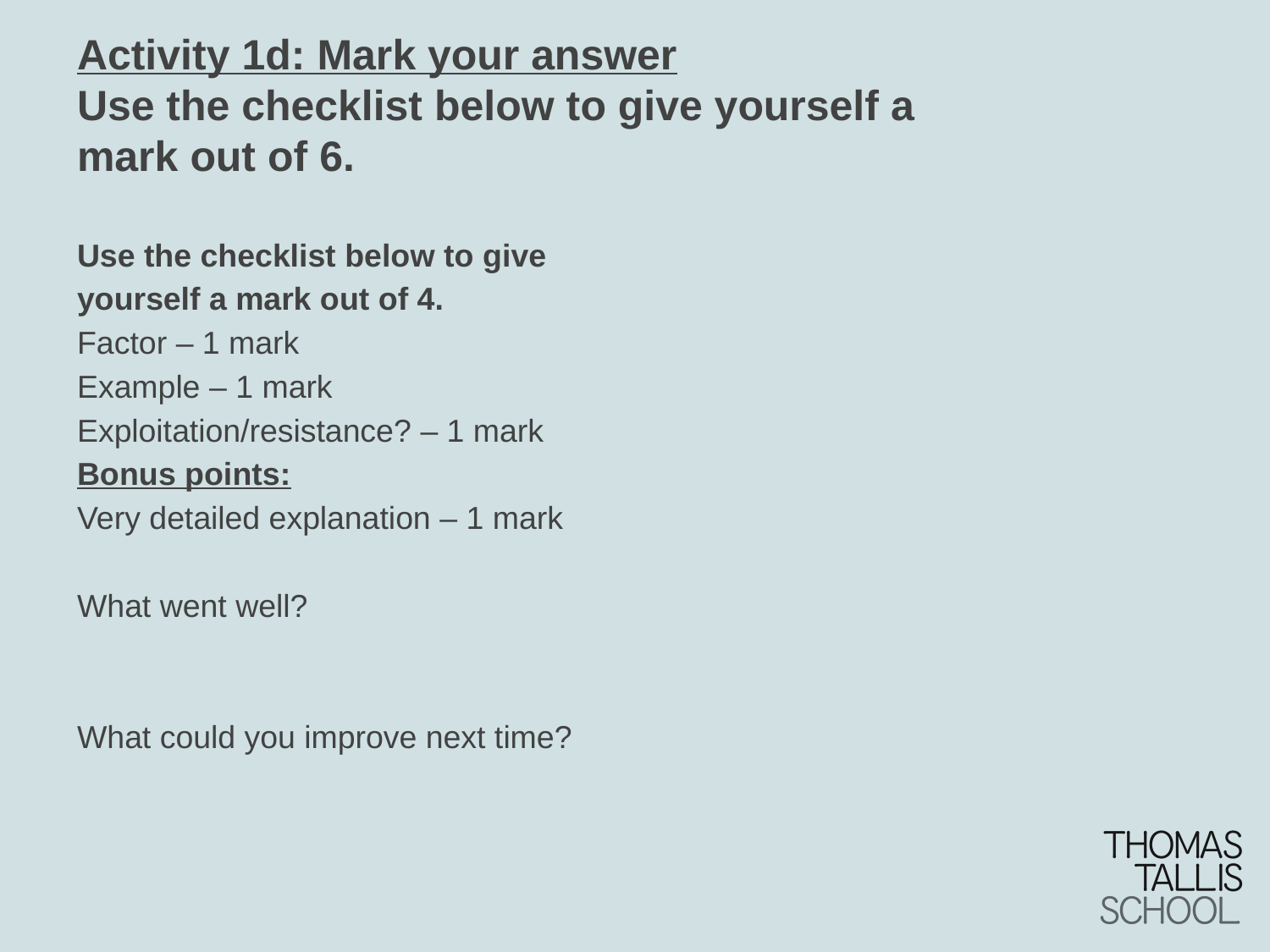

# Activity 1d: Mark your answer Use the checklist below to give yourself a mark out of 6.
Use the checklist below to give yourself a mark out of 4.
Factor – 1 mark
Example – 1 mark
Exploitation/resistance? – 1 mark
Bonus points:
Very detailed explanation – 1 mark

What went well?

What could you improve next time?